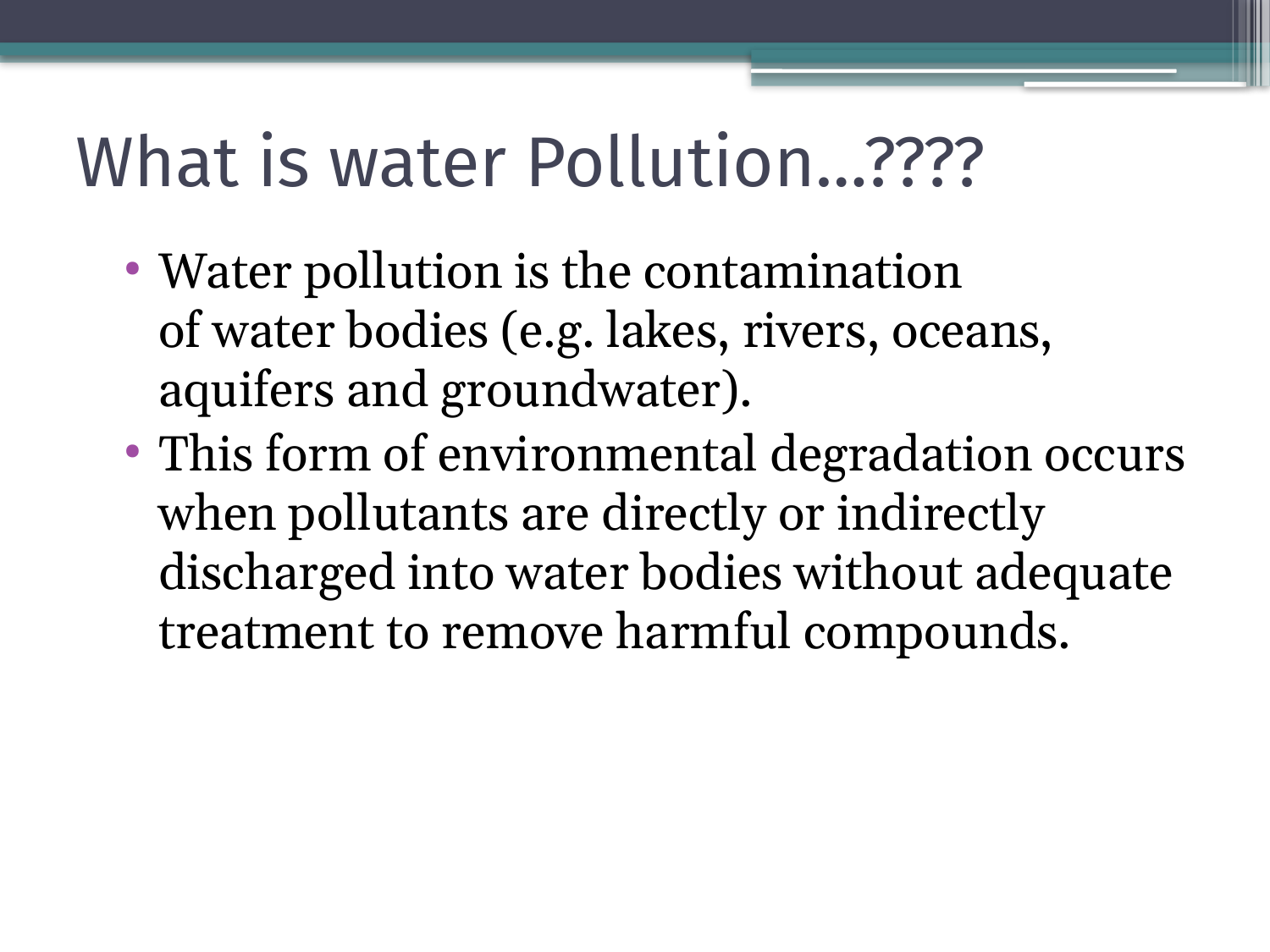

# What is water Pollution…????
Water pollution is the contamination of water bodies (e.g. lakes, rivers, oceans, aquifers and groundwater).
This form of environmental degradation occurs when pollutants are directly or indirectly discharged into water bodies without adequate treatment to remove harmful compounds.